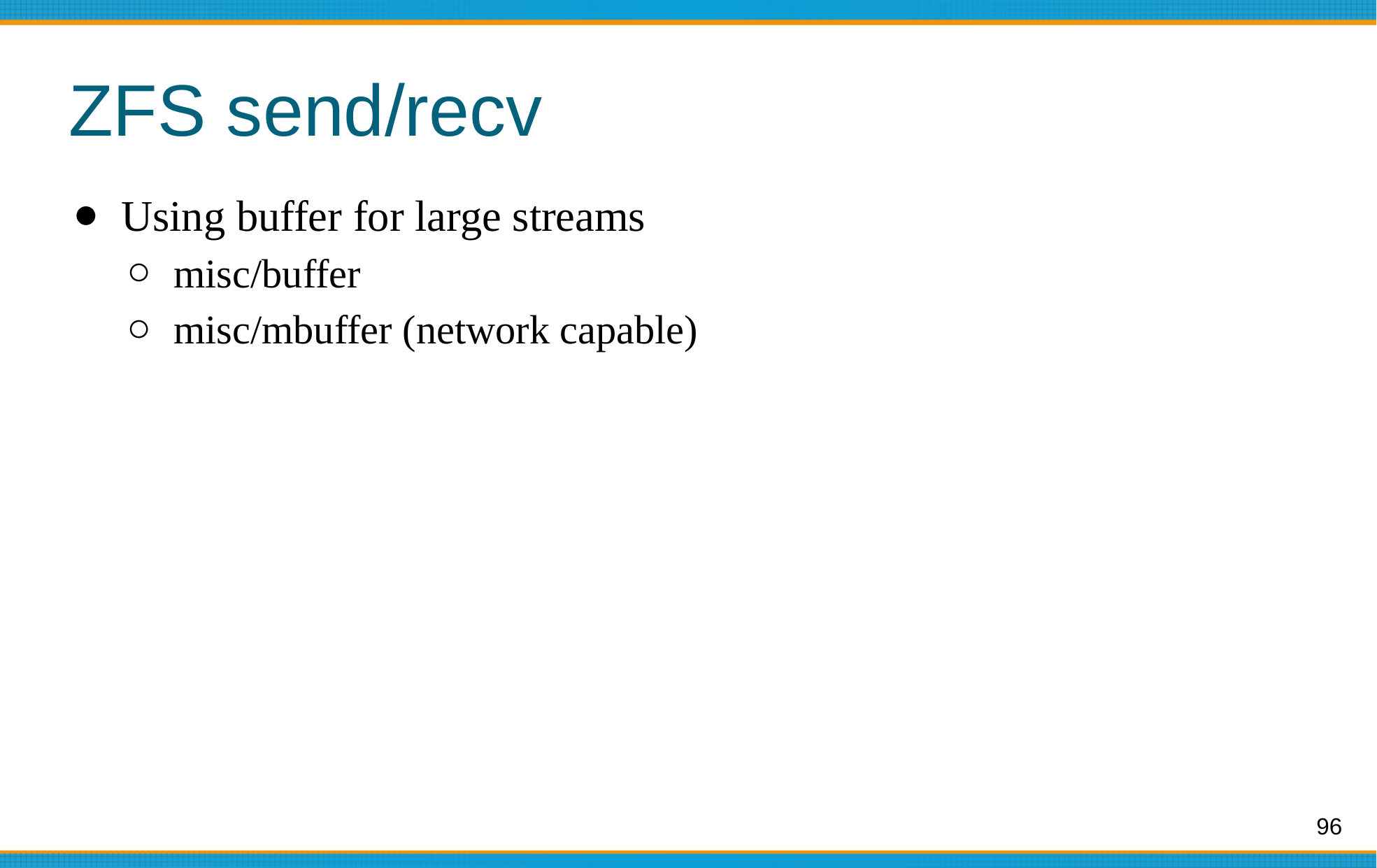

# ZFS send/recv
Using buffer for large streams
misc/buffer
misc/mbuffer (network capable)
96